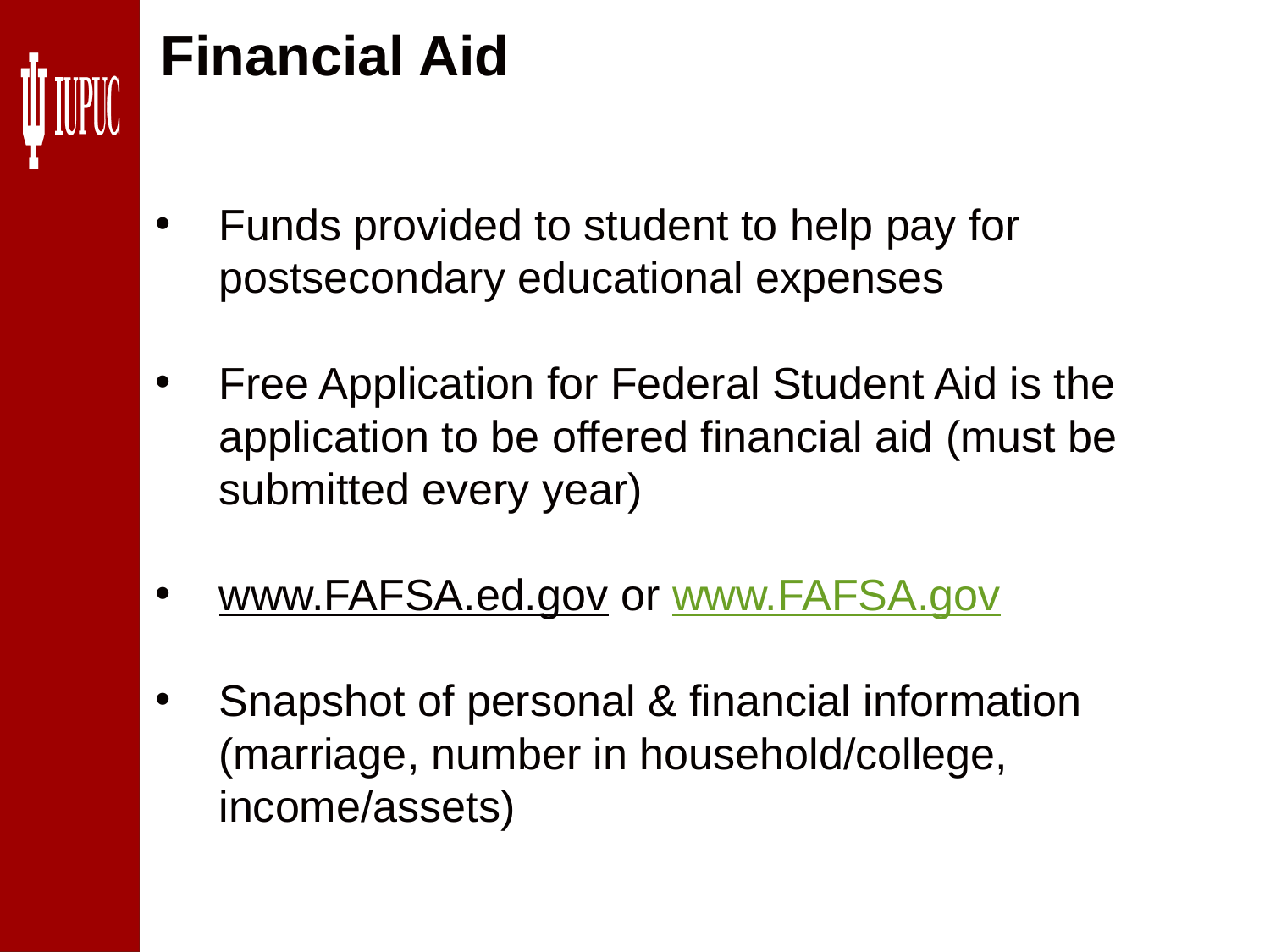

Financial Aid
Funds provided to student to help pay for postsecondary educational expenses

Free Application for Federal Student Aid is the application to be offered financial aid (must be submitted every year)

www.FAFSA.ed.gov or www.FAFSA.gov

Snapshot of personal & financial information (marriage, number in household/college, income/assets)